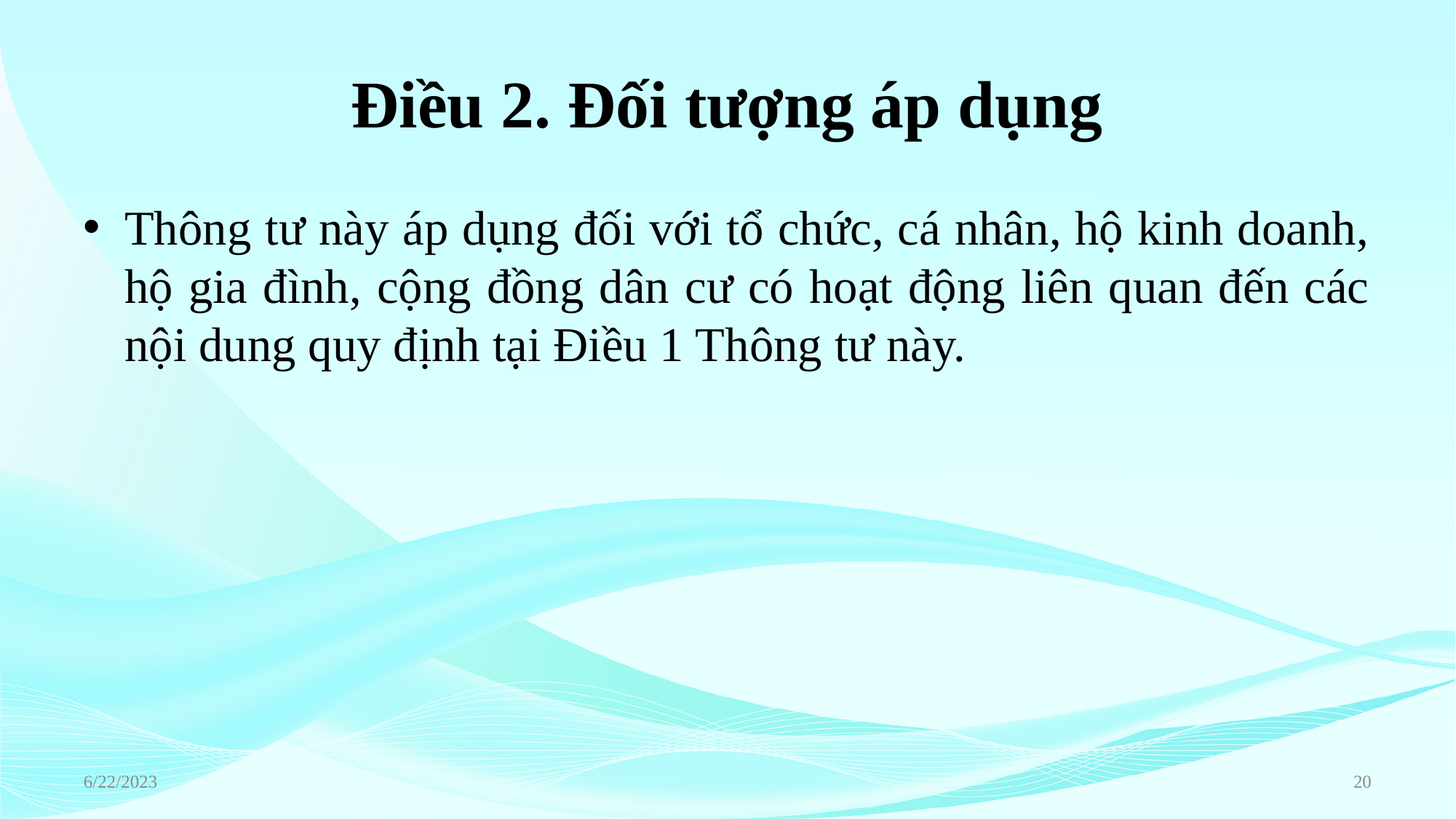

# Điều 2. Đối tượng áp dụng
Thông tư này áp dụng đối với tổ chức, cá nhân, hộ kinh doanh, hộ gia đình, cộng đồng dân cư có hoạt động liên quan đến các nội dung quy định tại Điều 1 Thông tư này.
6/22/2023
20